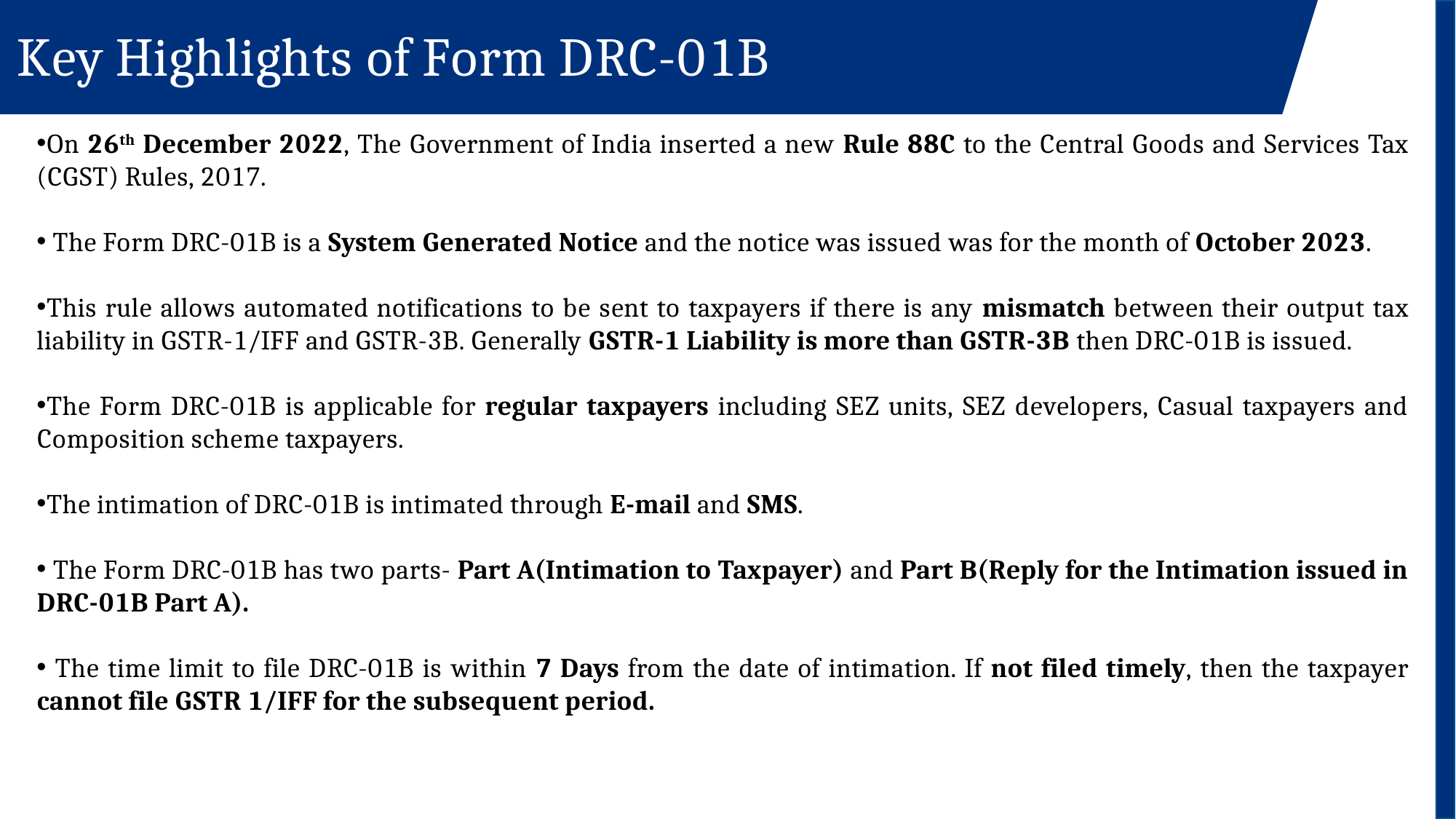

# Key Highlights of Form DRC-01B
On 26th December 2022, The Government of India inserted a new Rule 88C to the Central Goods and Services Tax (CGST) Rules, 2017.

 The Form DRC-01B is a System Generated Notice and the notice was issued was for the month of October 2023.

This rule allows automated notifications to be sent to taxpayers if there is any mismatch between their output tax liability in GSTR-1/IFF and GSTR-3B. Generally GSTR-1 Liability is more than GSTR-3B then DRC-01B is issued.

The Form DRC-01B is applicable for regular taxpayers including SEZ units, SEZ developers, Casual taxpayers and Composition scheme taxpayers.

The intimation of DRC-01B is intimated through E-mail and SMS.

 The Form DRC-01B has two parts- Part A(Intimation to Taxpayer) and Part B(Reply for the Intimation issued in DRC-01B Part A).

 The time limit to file DRC-01B is within 7 Days from the date of intimation. If not filed timely, then the taxpayer cannot file GSTR 1/IFF for the subsequent period.